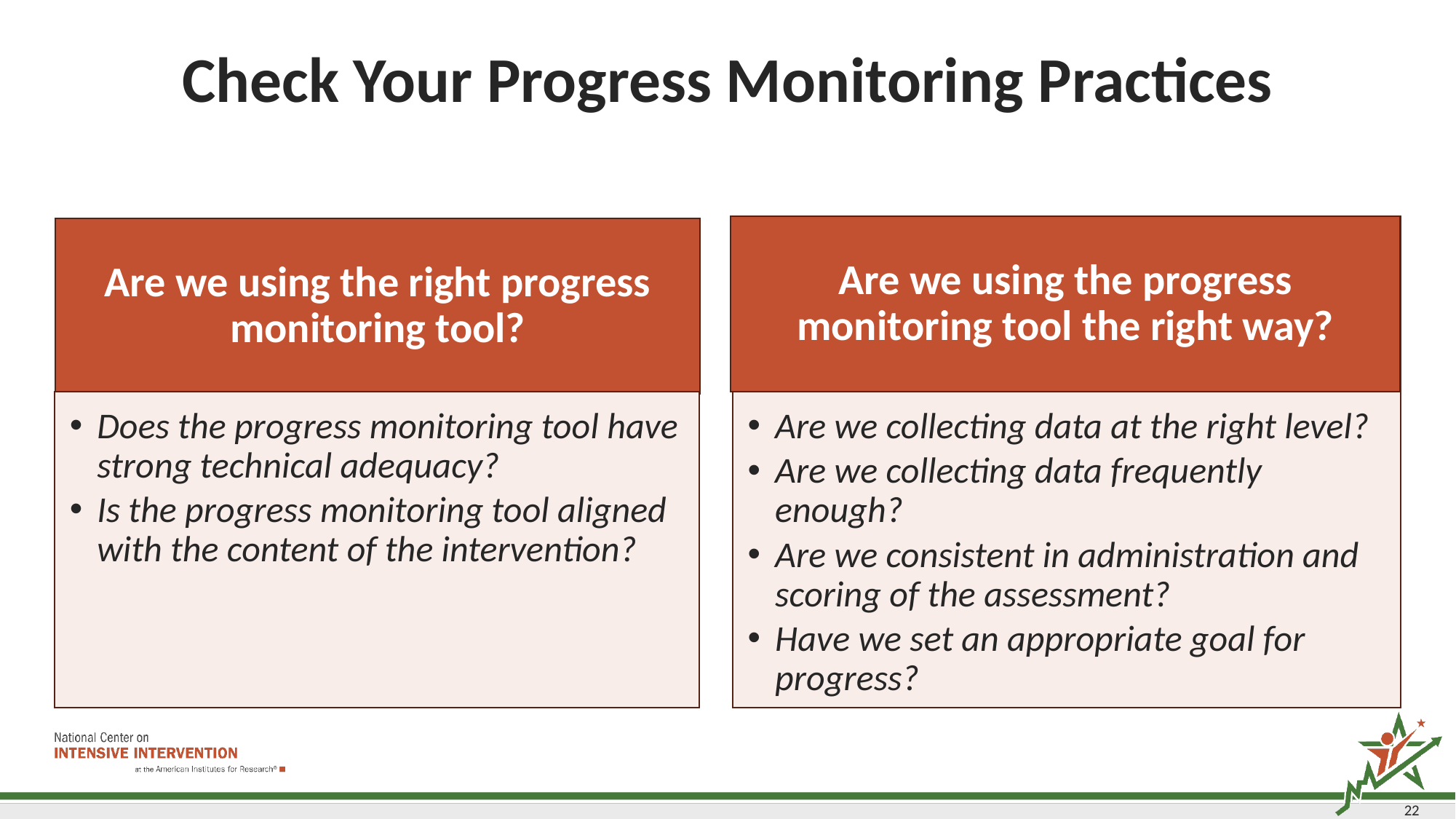

# Check Your Progress Monitoring Practices
Are we using the progress monitoring tool the right way?
Are we collecting data at the right level?
Are we collecting data frequently enough?
Are we consistent in administration and scoring of the assessment?
Have we set an appropriate goal for progress?

Are we using the right progress monitoring tool?
Does the progress monitoring tool have strong technical adequacy?
Is the progress monitoring tool aligned with the content of the intervention?
22